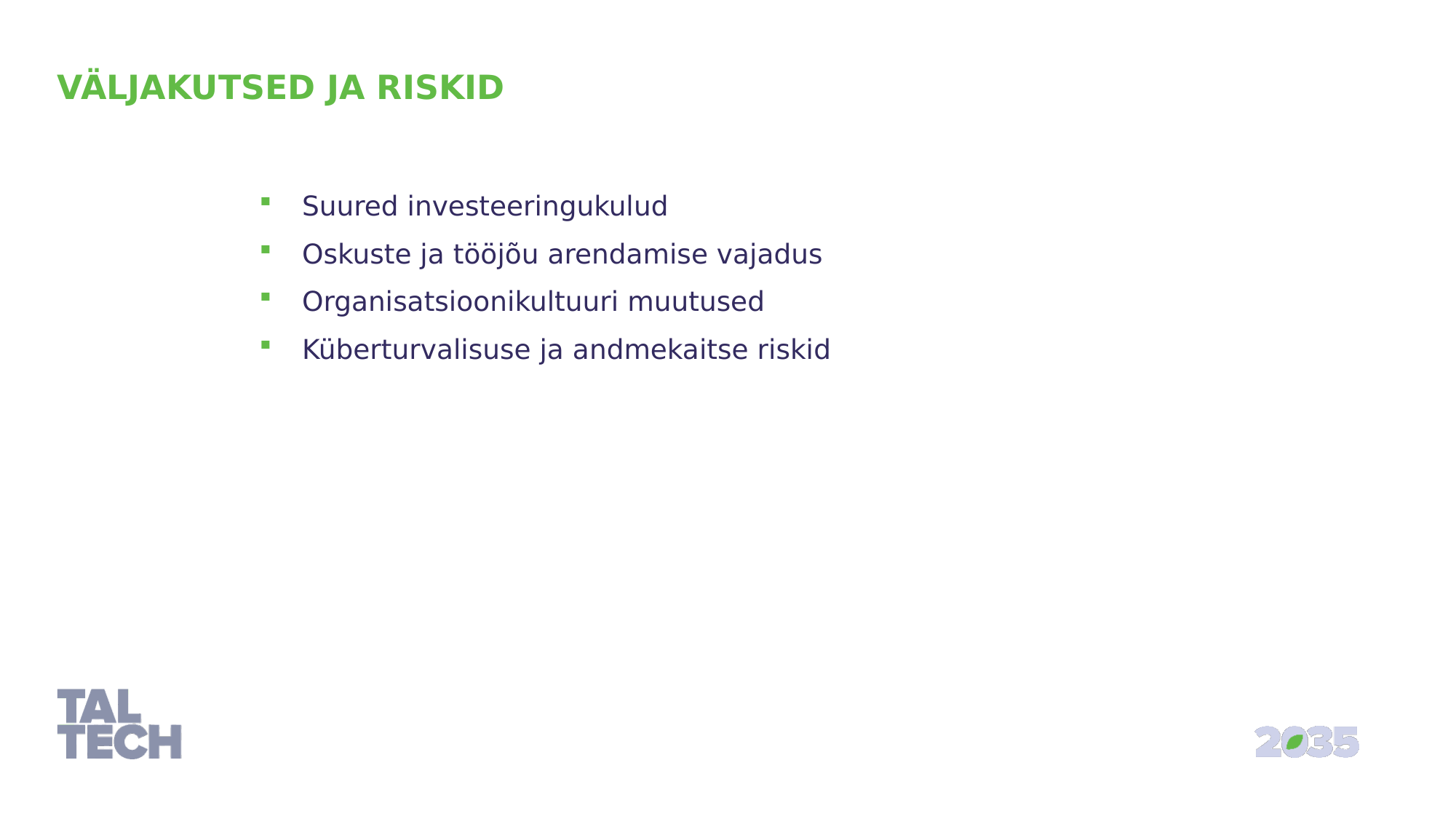

Väljakutsed ja riskid
Suured investeeringukulud
Oskuste ja tööjõu arendamise vajadus
Organisatsioonikultuuri muutused
Küberturvalisuse ja andmekaitse riskid